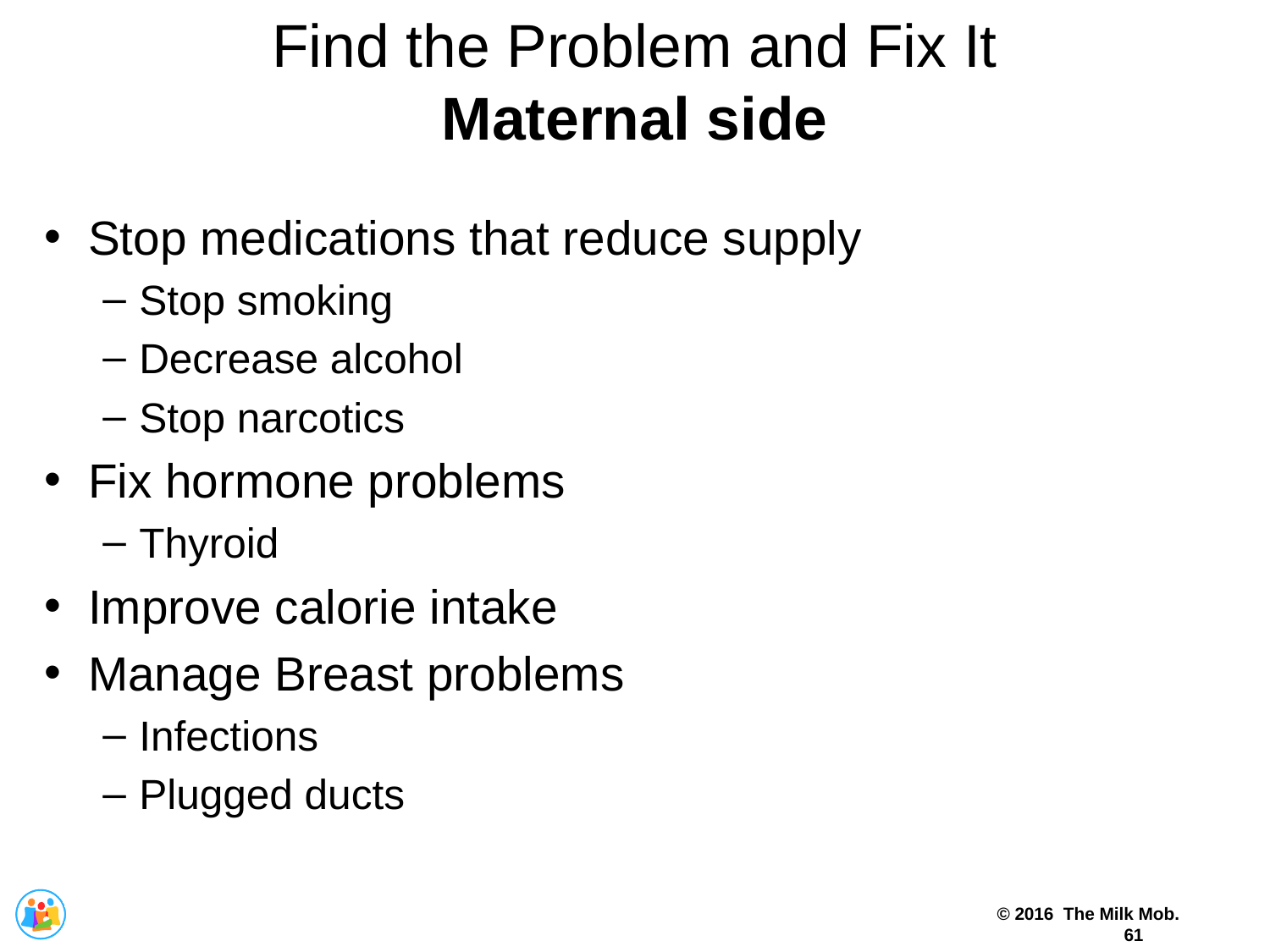

Find the Problem and Fix It
Maternal side
Stop medications that reduce supply
Stop smoking
Decrease alcohol
Stop narcotics
Fix hormone problems
Thyroid
Improve calorie intake
Manage Breast problems
Infections
Plugged ducts